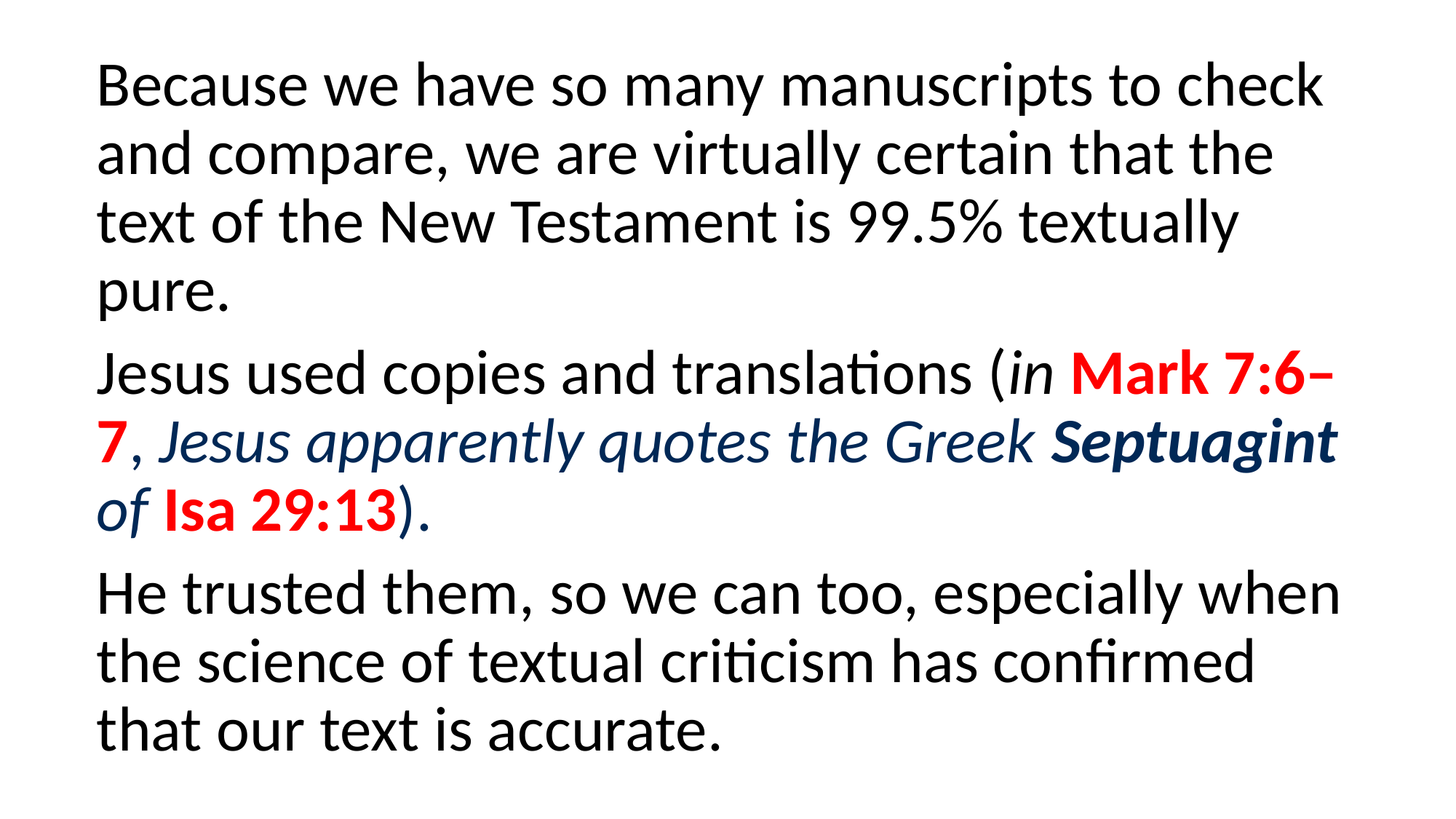

Because we have so many manuscripts to check and compare, we are virtually certain that the text of the New Testament is 99.5% textually pure.
Jesus used copies and translations (in Mark 7:6–7, Jesus apparently quotes the Greek Septuagint of Isa 29:13).
He trusted them, so we can too, especially when the science of textual criticism has confirmed that our text is accurate.